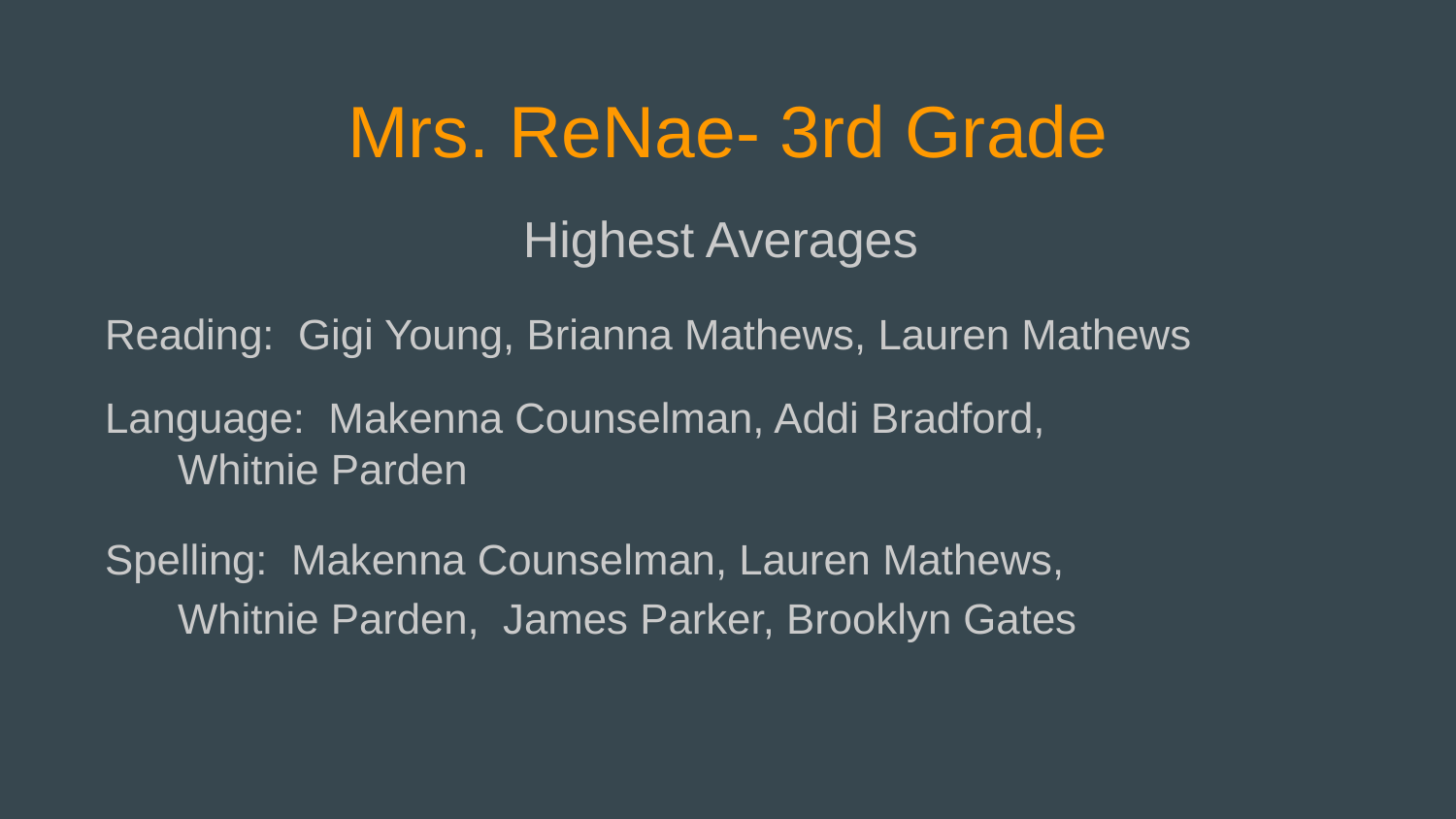

# Mrs. ReNae- 3rd Grade
Highest Averages
Reading:  Gigi Young, Brianna Mathews, Lauren Mathews
Language:  Makenna Counselman, Addi Bradford,        			Whitnie Parden
Spelling:  Makenna Counselman, Lauren Mathews,      			Whitnie Parden,  James Parker, Brooklyn Gates